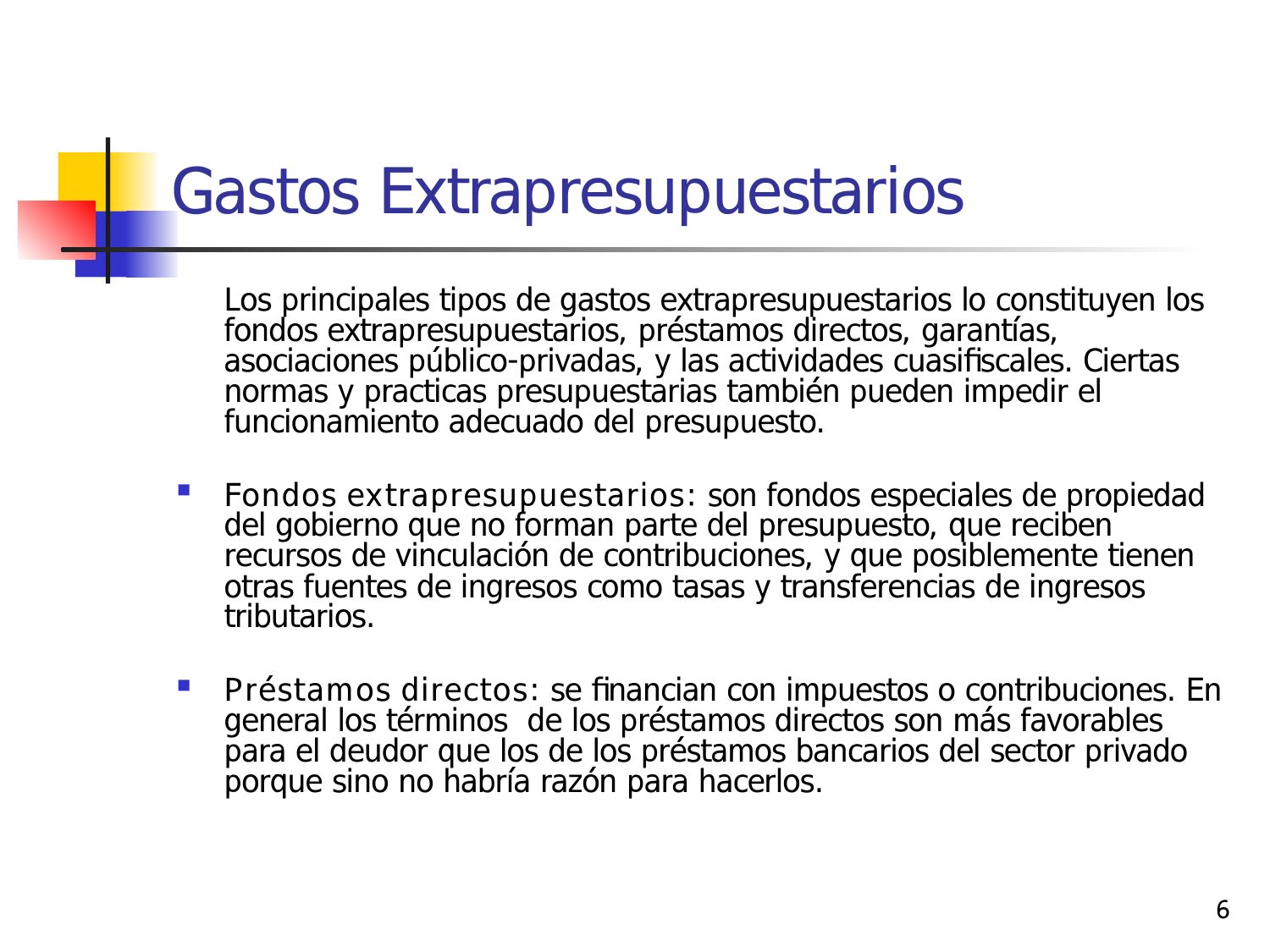

# Gastos Extrapresupuestarios
	Los principales tipos de gastos extrapresupuestarios lo constituyen los fondos extrapresupuestarios, préstamos directos, garantías, asociaciones público-privadas, y las actividades cuasifiscales. Ciertas normas y practicas presupuestarias también pueden impedir el funcionamiento adecuado del presupuesto.

Fondos extrapresupuestarios: son fondos especiales de propiedad del gobierno que no forman parte del presupuesto, que reciben recursos de vinculación de contribuciones, y que posiblemente tienen otras fuentes de ingresos como tasas y transferencias de ingresos tributarios.

Préstamos directos: se financian con impuestos o contribuciones. En general los términos  de los préstamos directos son más favorables para el deudor que los de los préstamos bancarios del sector privado porque sino no habría razón para hacerlos.
6